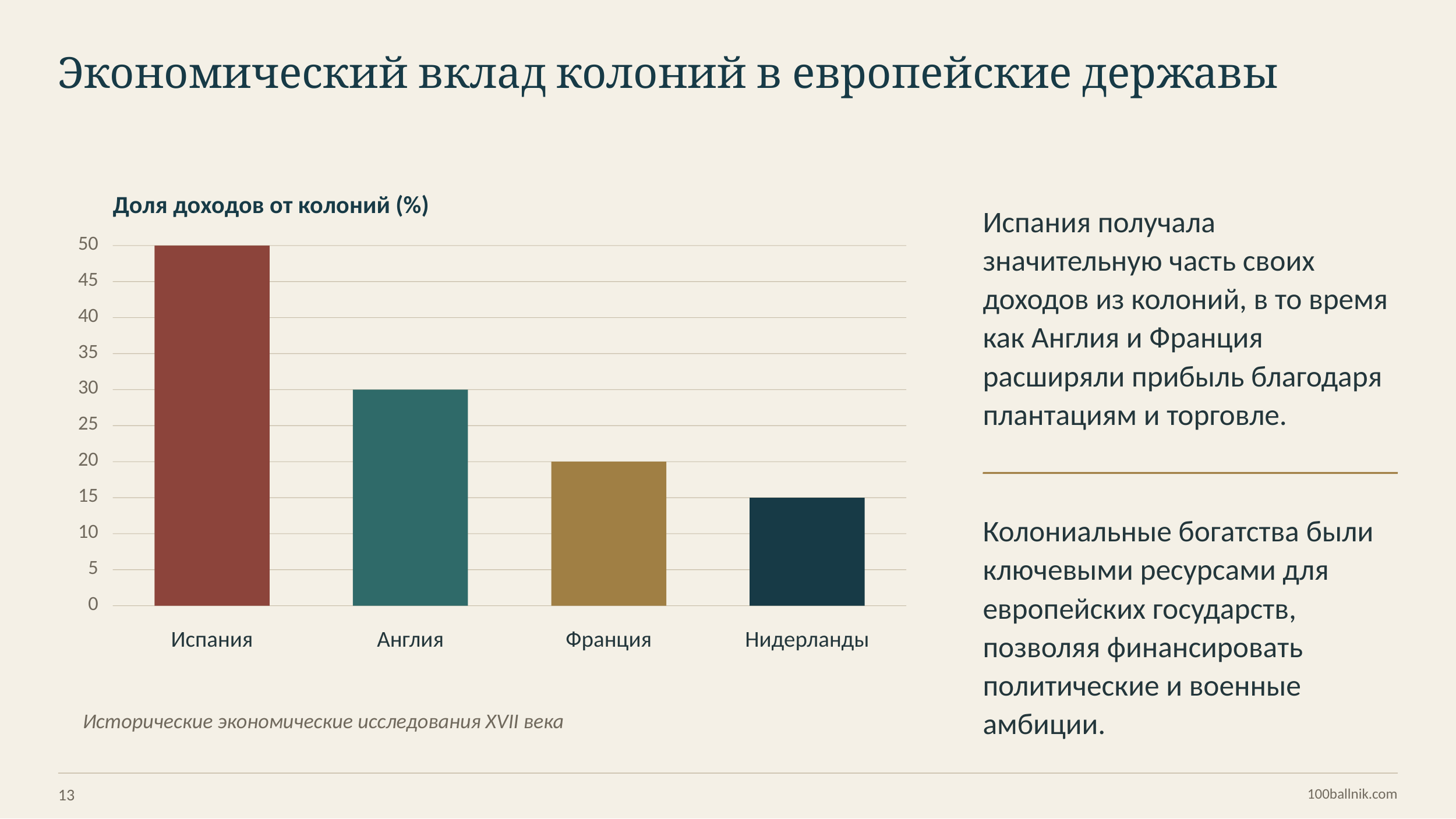

Экономический вклад колоний в европейские державы
Доля доходов от колоний (%)
Испания получала значительную часть своих доходов из колоний, в то время как Англия и Франция расширяли прибыль благодаря плантациям и торговле.
50

45

40

35

30

25

20

15

Колониальные богатства были ключевыми ресурсами для европейских государств, позволяя финансировать политические и военные амбиции.
10

5

0

Испания
Англия
Франция
Нидерланды
Исторические экономические исследования XVII века

13
100ballnik.com